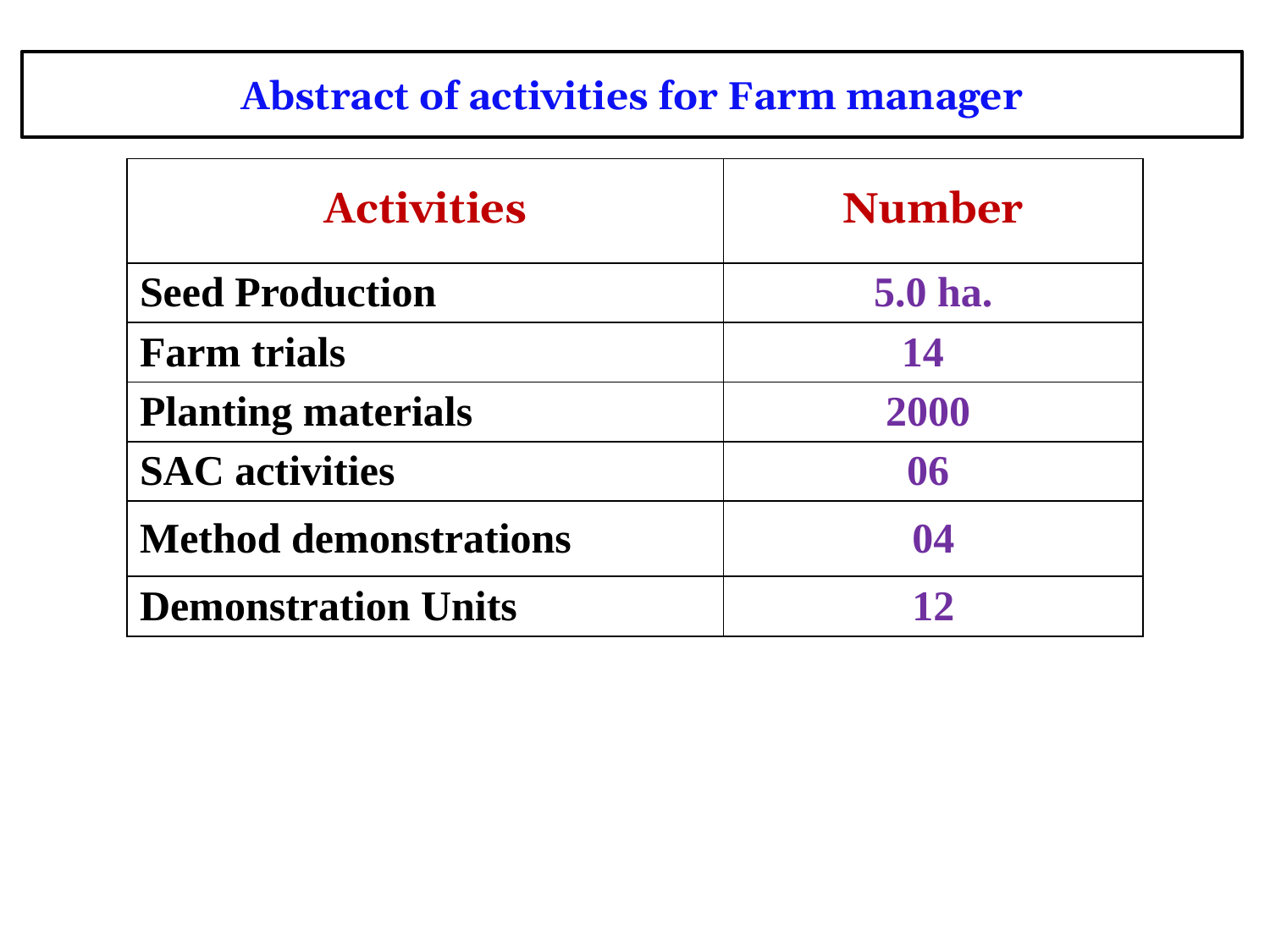

Abstract of activities for Farm manager
| Activities | Number |
| --- | --- |
| Seed Production | 5.0 ha. |
| Farm trials | 14 |
| Planting materials | 2000 |
| SAC activities | 06 |
| Method demonstrations | 04 |
| Demonstration Units | 12 |